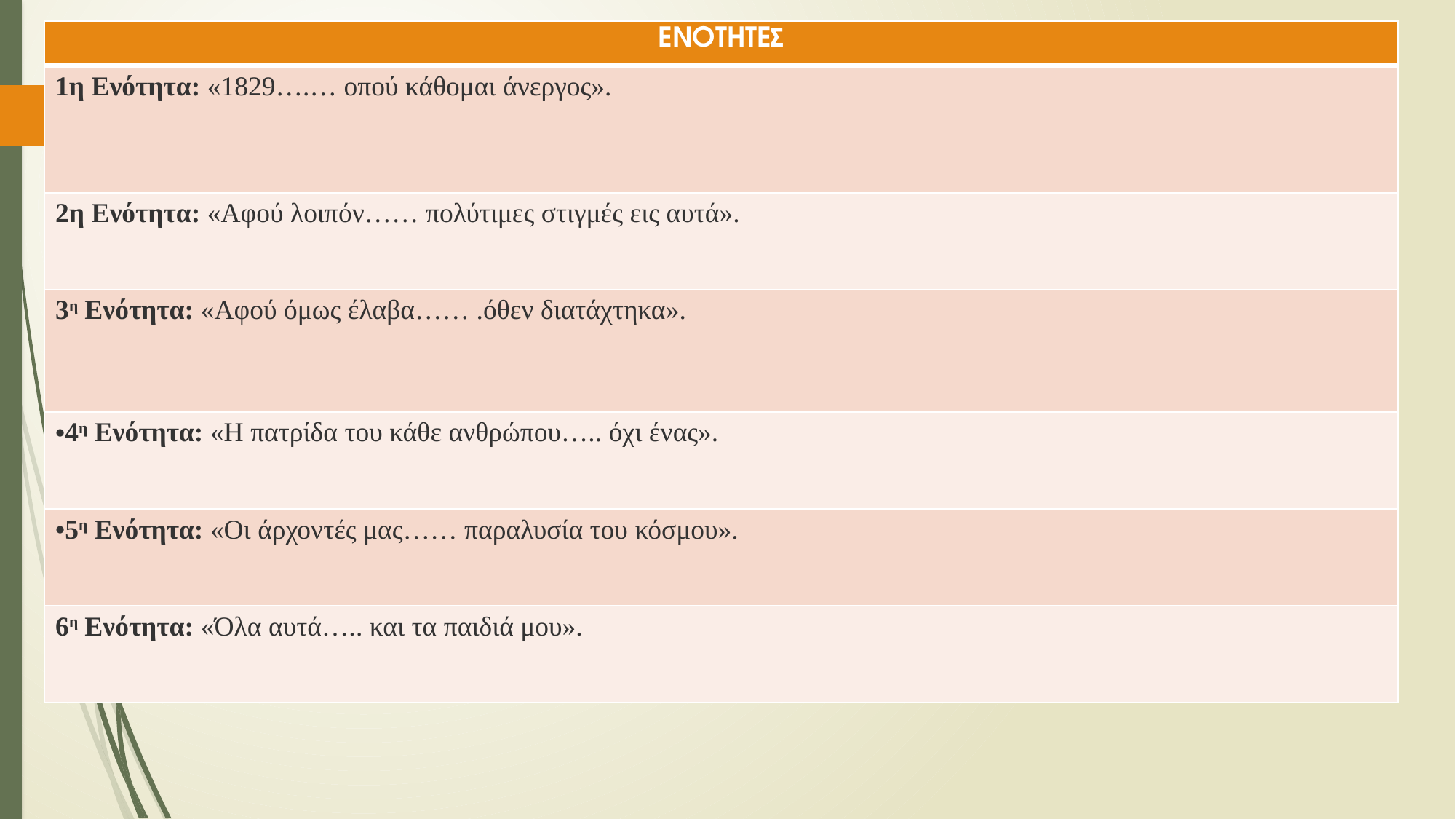

| ΕΝΟΤΗΤΕΣ |
| --- |
| 1η Ενότητα: «1829….… οπού κάθομαι άνεργος». |
| 2η Ενότητα: «Αφού λοιπόν…… πολύτιμες στιγμές εις αυτά». |
| 3η Ενότητα: «Αφού όμως έλαβα…… .όθεν διατάχτηκα». |
| 4η Ενότητα: «Η πατρίδα του κάθε ανθρώπου….. όχι ένας». |
| 5η Ενότητα: «Οι άρχοντές μας…… παραλυσία του κόσμου». |
| 6η Ενότητα: «Όλα αυτά….. και τα παιδιά μου». |